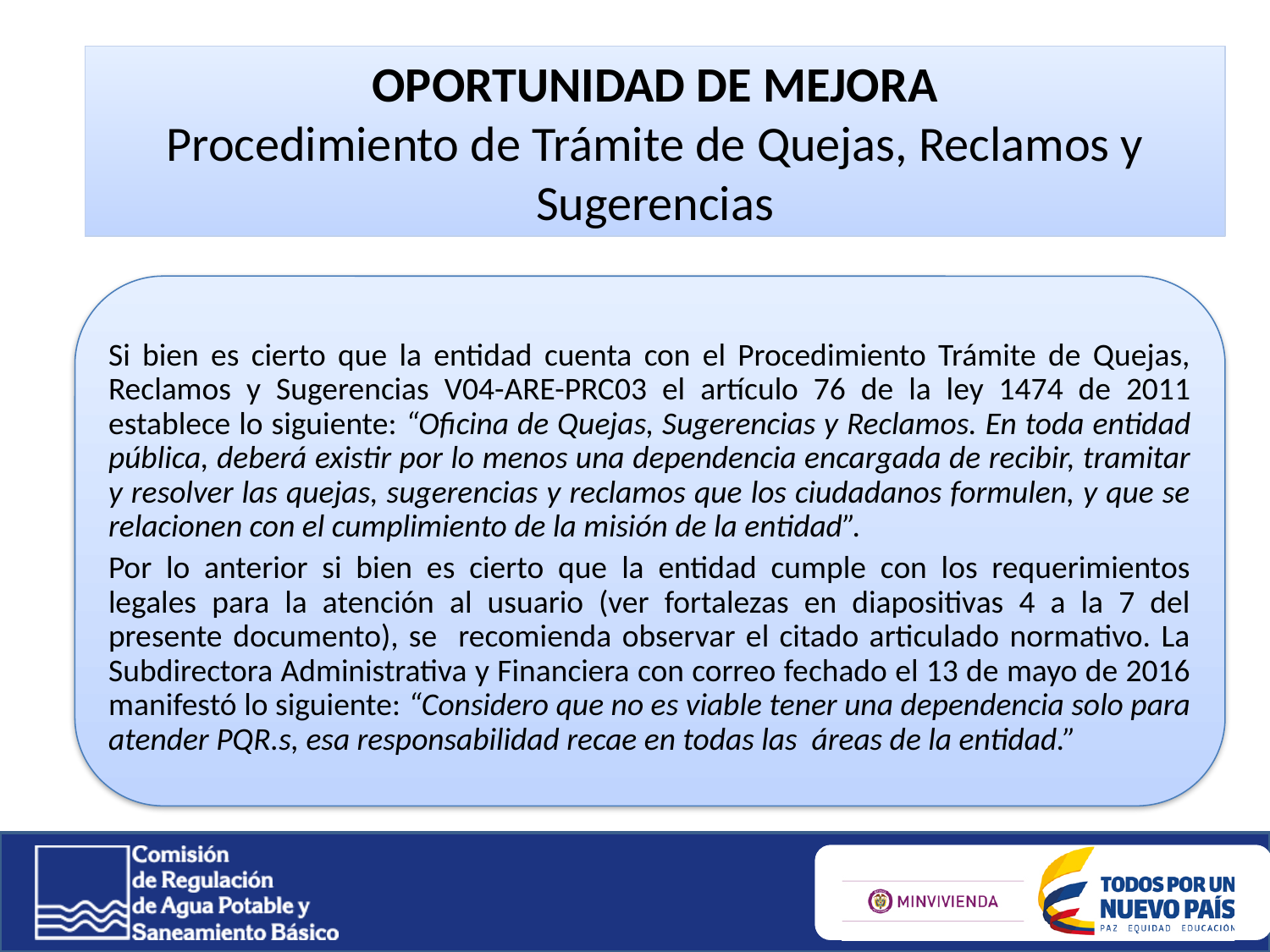

OPORTUNIDAD DE MEJORA
Procedimiento de Trámite de Quejas, Reclamos y Sugerencias

Si bien es cierto que la entidad cuenta con el Procedimiento Trámite de Quejas, Reclamos y Sugerencias V04-ARE-PRC03 el artículo 76 de la ley 1474 de 2011 establece lo siguiente: “Oficina de Quejas, Sugerencias y Reclamos. En toda entidad pública, deberá existir por lo menos una dependencia encargada de recibir, tramitar y resolver las quejas, sugerencias y reclamos que los ciudadanos formulen, y que se relacionen con el cumplimiento de la misión de la entidad”.
Por lo anterior si bien es cierto que la entidad cumple con los requerimientos legales para la atención al usuario (ver fortalezas en diapositivas 4 a la 7 del presente documento), se  recomienda observar el citado articulado normativo. La Subdirectora Administrativa y Financiera con correo fechado el 13 de mayo de 2016 manifestó lo siguiente: “Considero que no es viable tener una dependencia solo para atender PQR.s, esa responsabilidad recae en todas las  áreas de la entidad.”